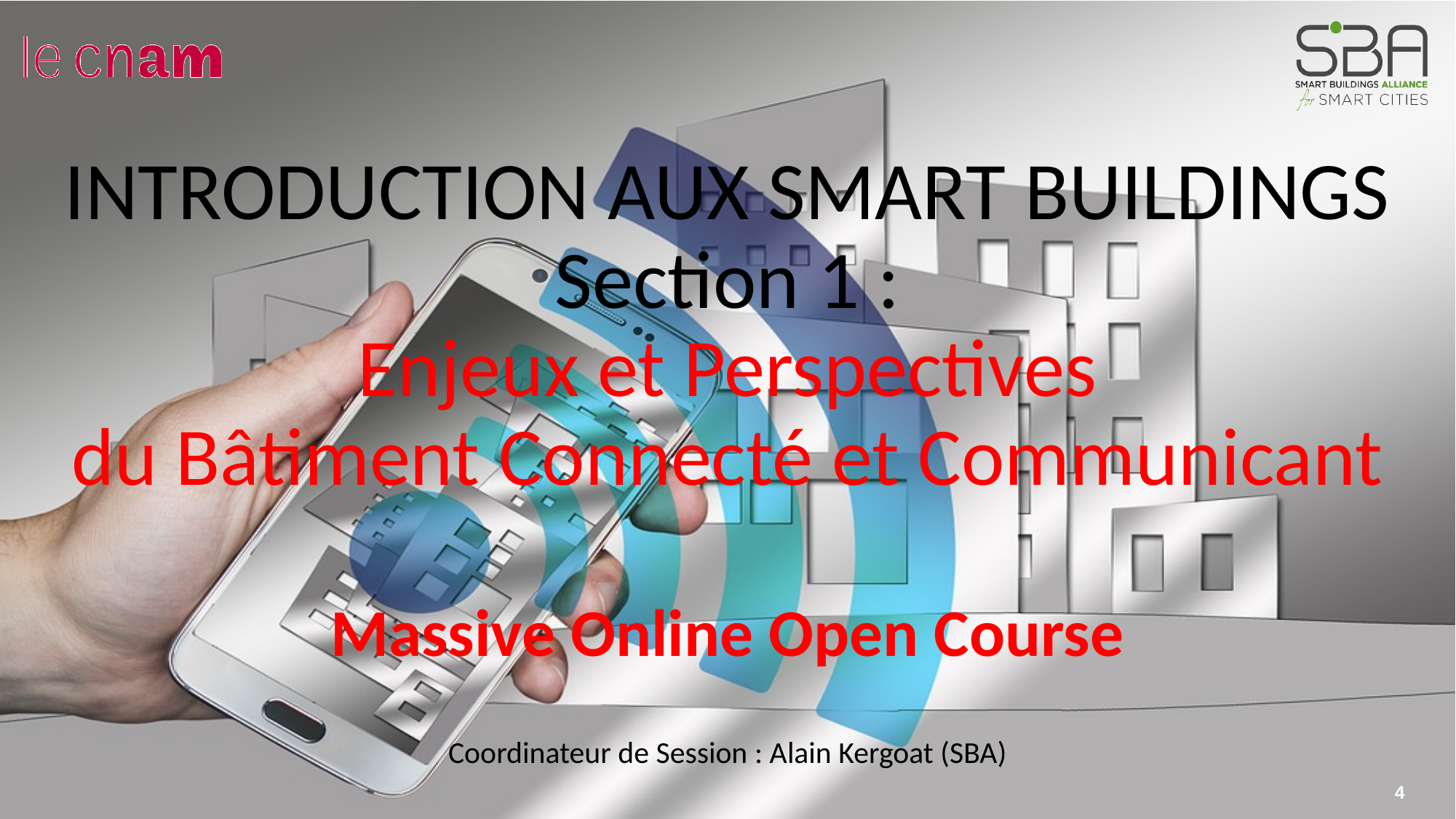

Introduction aux Smart Buildings
Section 1 :
Enjeux et Perspectives
du Bâtiment Connecté et Communicant
Massive Online Open Course
Coordinateur de Session : Alain Kergoat (SBA)
4